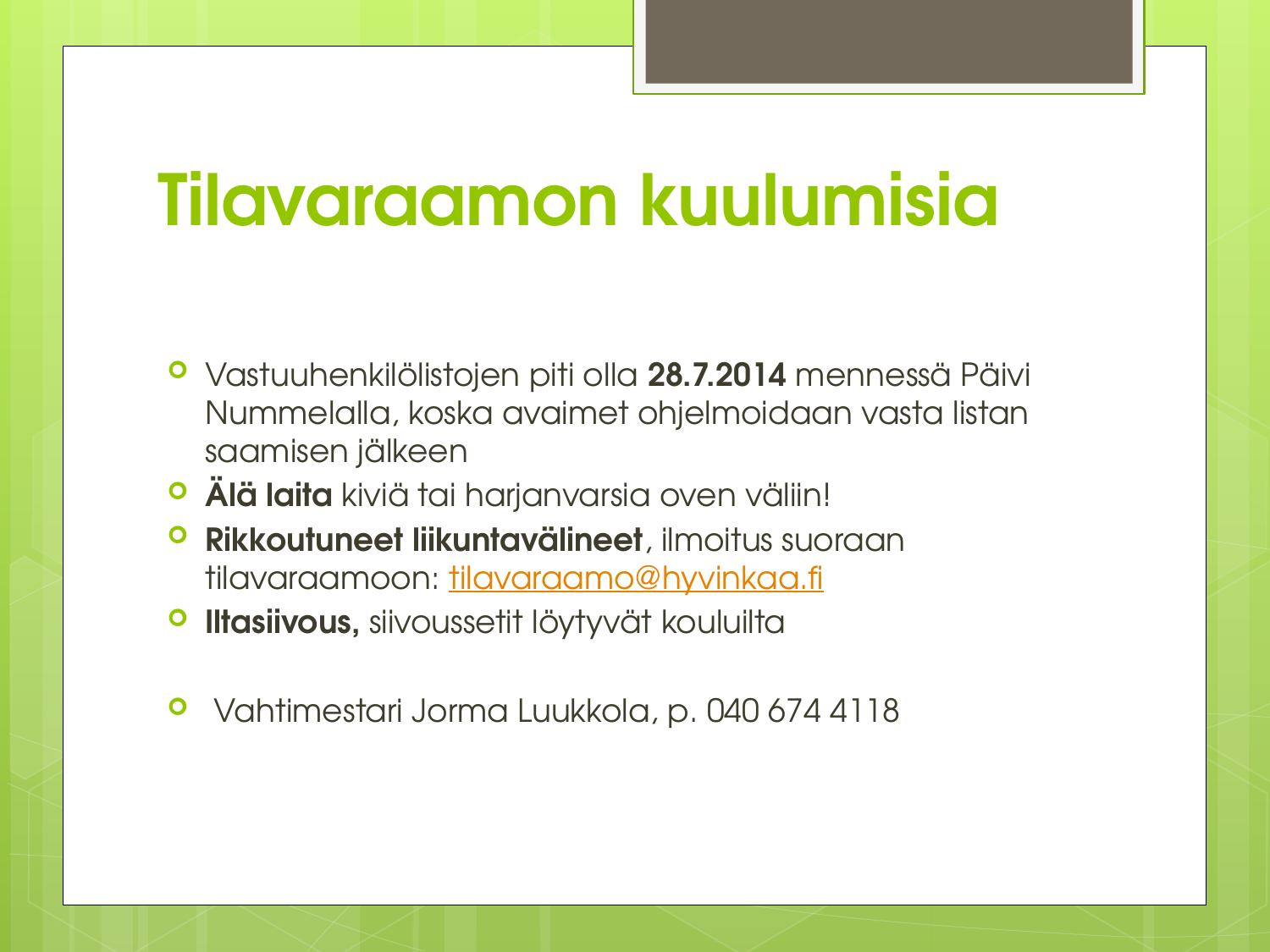

# Tilavaraamon kuulumisia

Vastuuhenkilölistojen piti olla 28.7.2014 mennessä Päivi Nummelalla, koska avaimet ohjelmoidaan vasta listan saamisen jälkeen
Älä laita kiviä tai harjanvarsia oven väliin!
Rikkoutuneet liikuntavälineet, ilmoitus suoraan tilavaraamoon: tilavaraamo@hyvinkaa.fi
Iltasiivous, siivoussetit löytyvät kouluilta

 Vahtimestari Jorma Luukkola, p. 040 674 4118